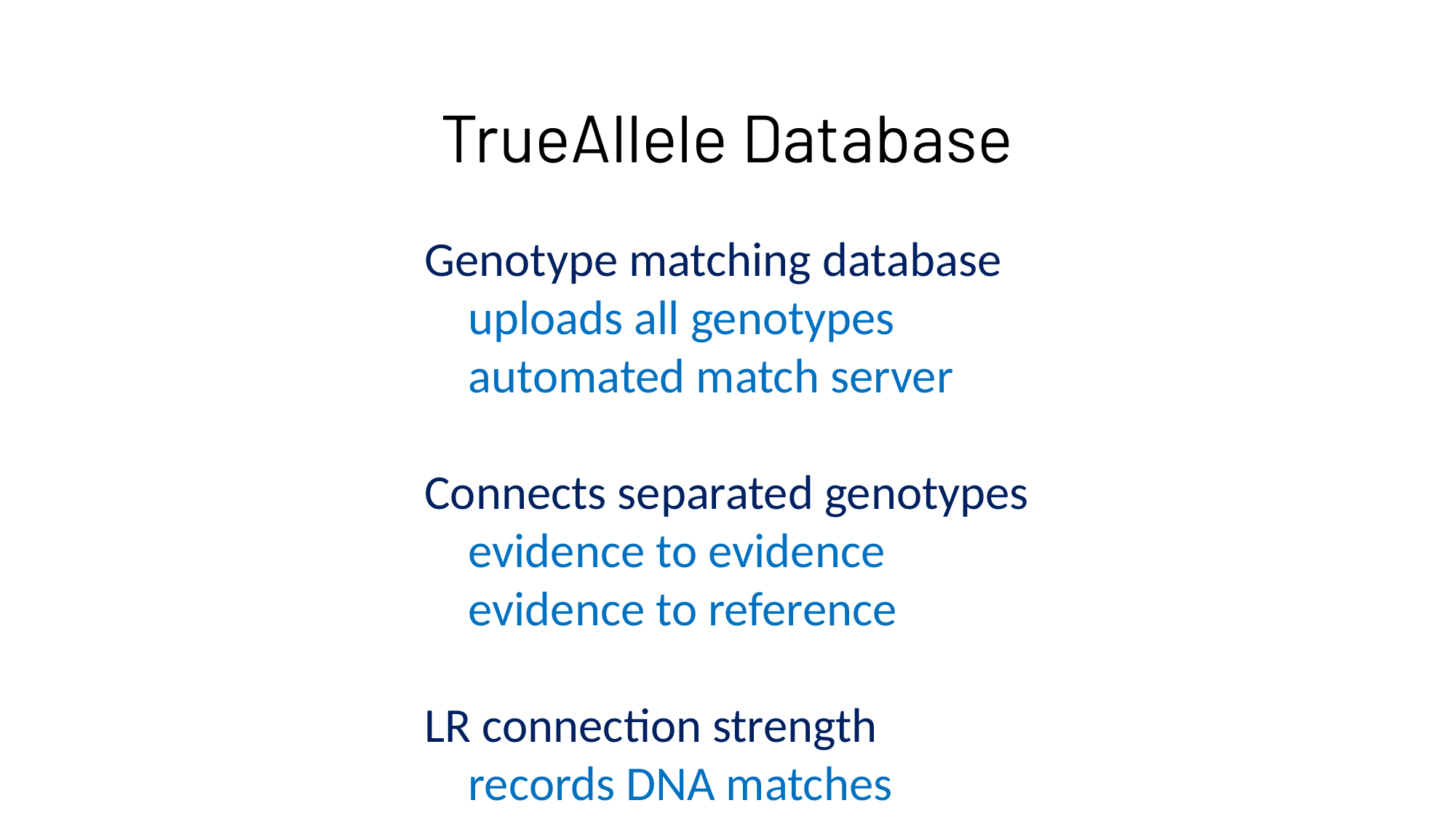

# TrueAllele Database
Genotype matching database
    uploads all genotypes
    automated match server

Connects separated genotypes
    evidence to evidence
    evidence to reference

LR connection strength
    records DNA matches